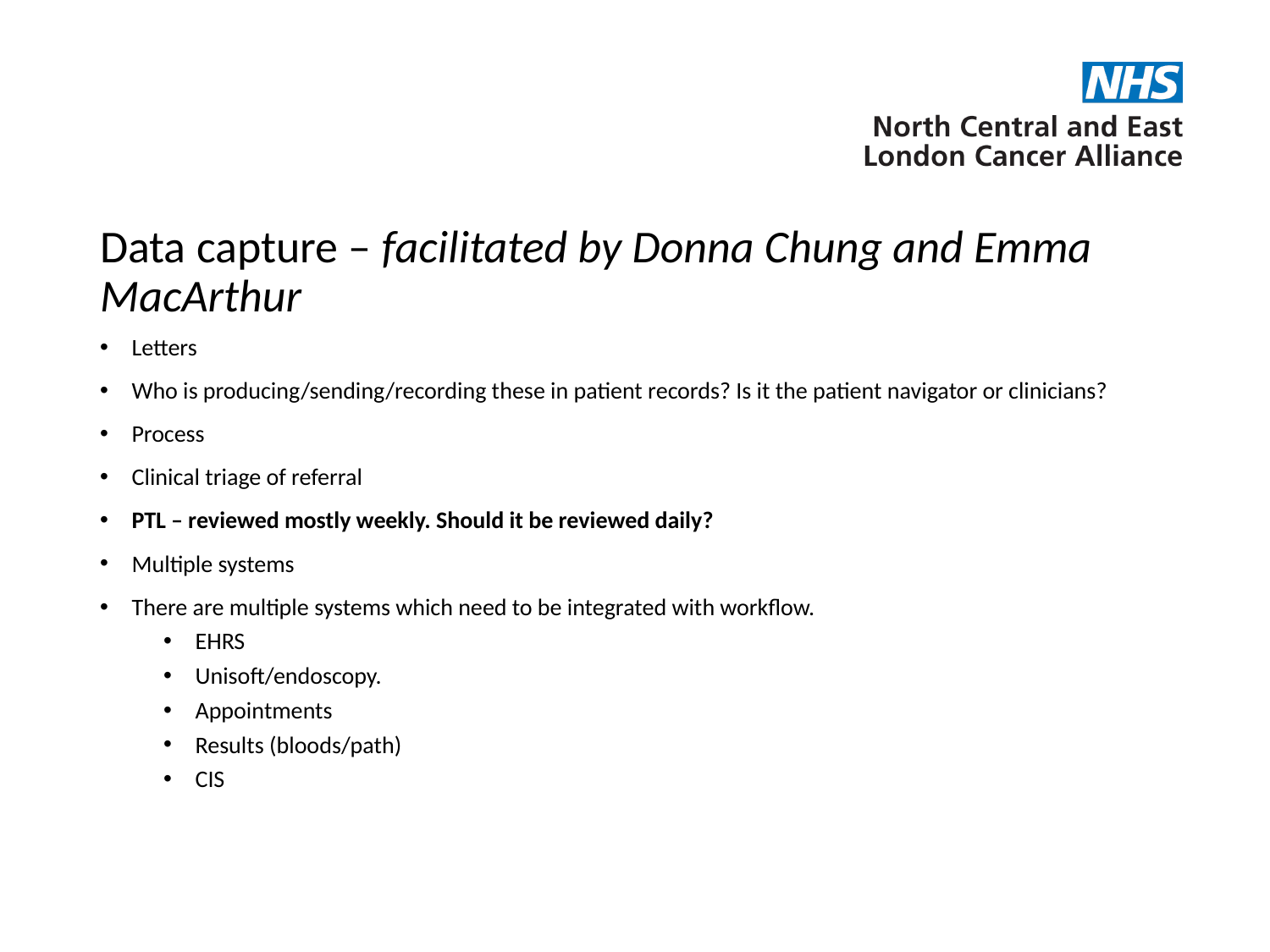

# Data capture – facilitated by Donna Chung and Emma MacArthur
Letters
Who is producing/sending/recording these in patient records? Is it the patient navigator or clinicians?
Process
Clinical triage of referral
PTL – reviewed mostly weekly. Should it be reviewed daily?
Multiple systems
There are multiple systems which need to be integrated with workflow.
EHRS
Unisoft/endoscopy.
Appointments
Results (bloods/path)
CIS